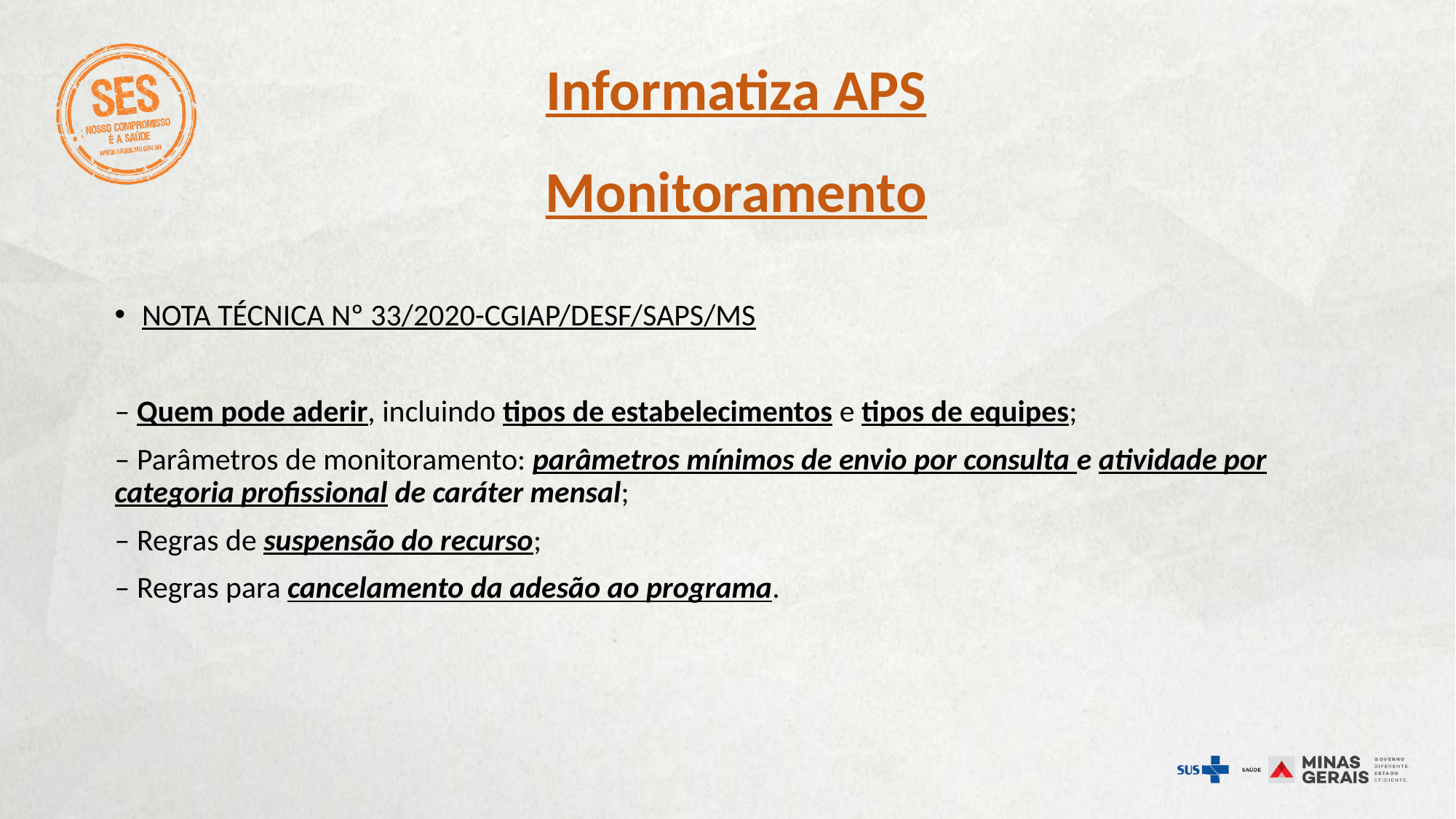

#
Informatiza APS
Monitoramento

NOTA TÉCNICA Nº 33/2020-CGIAP/DESF/SAPS/MS

– Quem pode aderir, incluindo tipos de estabelecimentos e tipos de equipes;
– Parâmetros de monitoramento: parâmetros mínimos de envio por consulta e atividade por categoria profissional de caráter mensal;
– Regras de suspensão do recurso;
– Regras para cancelamento da adesão ao programa.